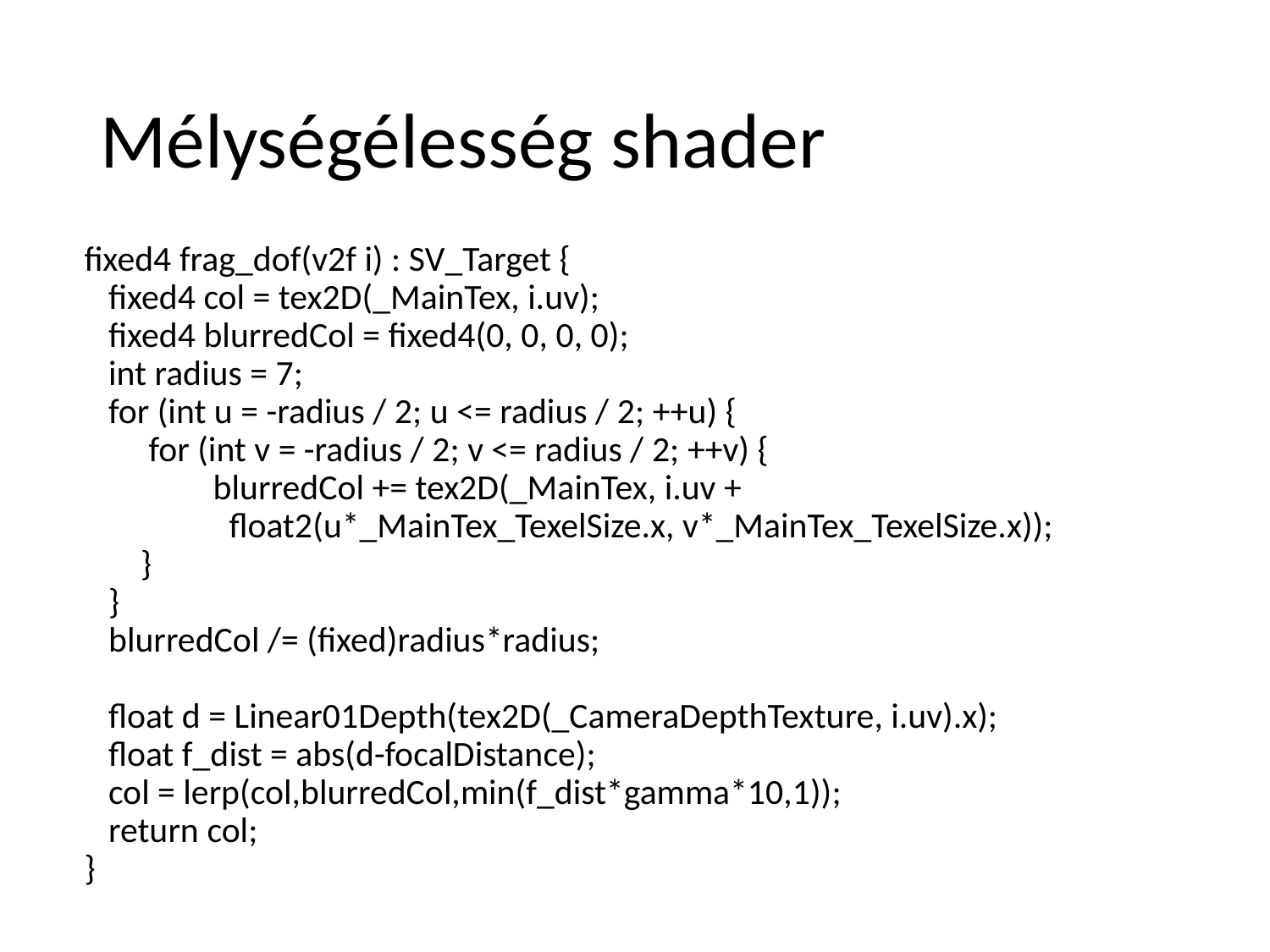

# Mélységélesség shader
fixed4 frag_dof(v2f i) : SV_Target {
   fixed4 col = tex2D(_MainTex, i.uv);
   fixed4 blurredCol = fixed4(0, 0, 0, 0);
   int radius = 7;
   for (int u = -radius / 2; u <= radius / 2; ++u) {
        for (int v = -radius / 2; v <= radius / 2; ++v) {
                blurredCol += tex2D(_MainTex, i.uv +
                  float2(u*_MainTex_TexelSize.x, v*_MainTex_TexelSize.x));
       }
   }
   blurredCol /= (fixed)radius*radius;

   float d = Linear01Depth(tex2D(_CameraDepthTexture, i.uv).x);
   float f_dist = abs(d-focalDistance);
   col = lerp(col,blurredCol,min(f_dist*gamma*10,1));
   return col;
}